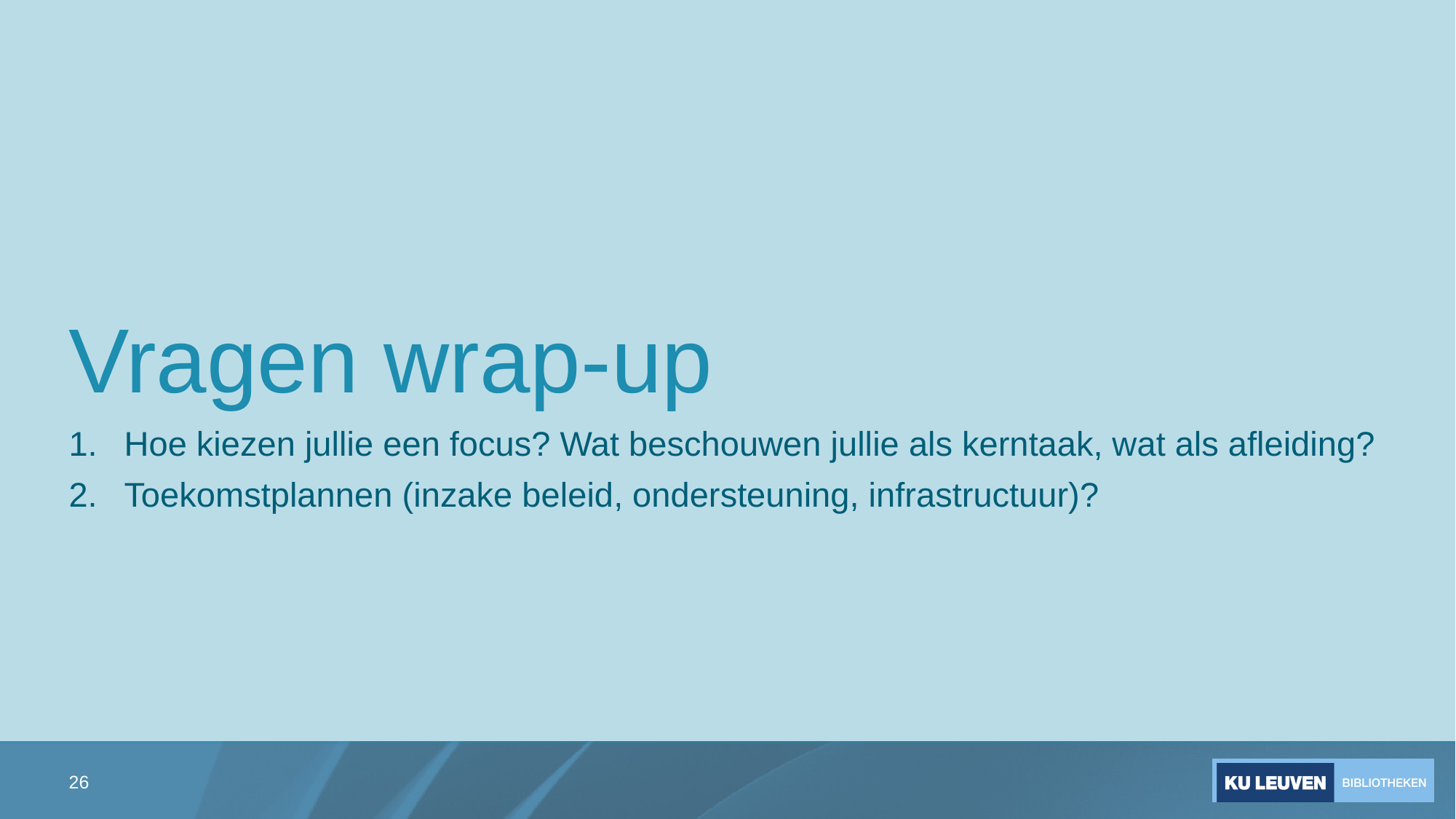

# Vragen wrap-up
Hoe kiezen jullie een focus? Wat beschouwen jullie als kerntaak, wat als afleiding?
Toekomstplannen (inzake beleid, ondersteuning, infrastructuur)?
26